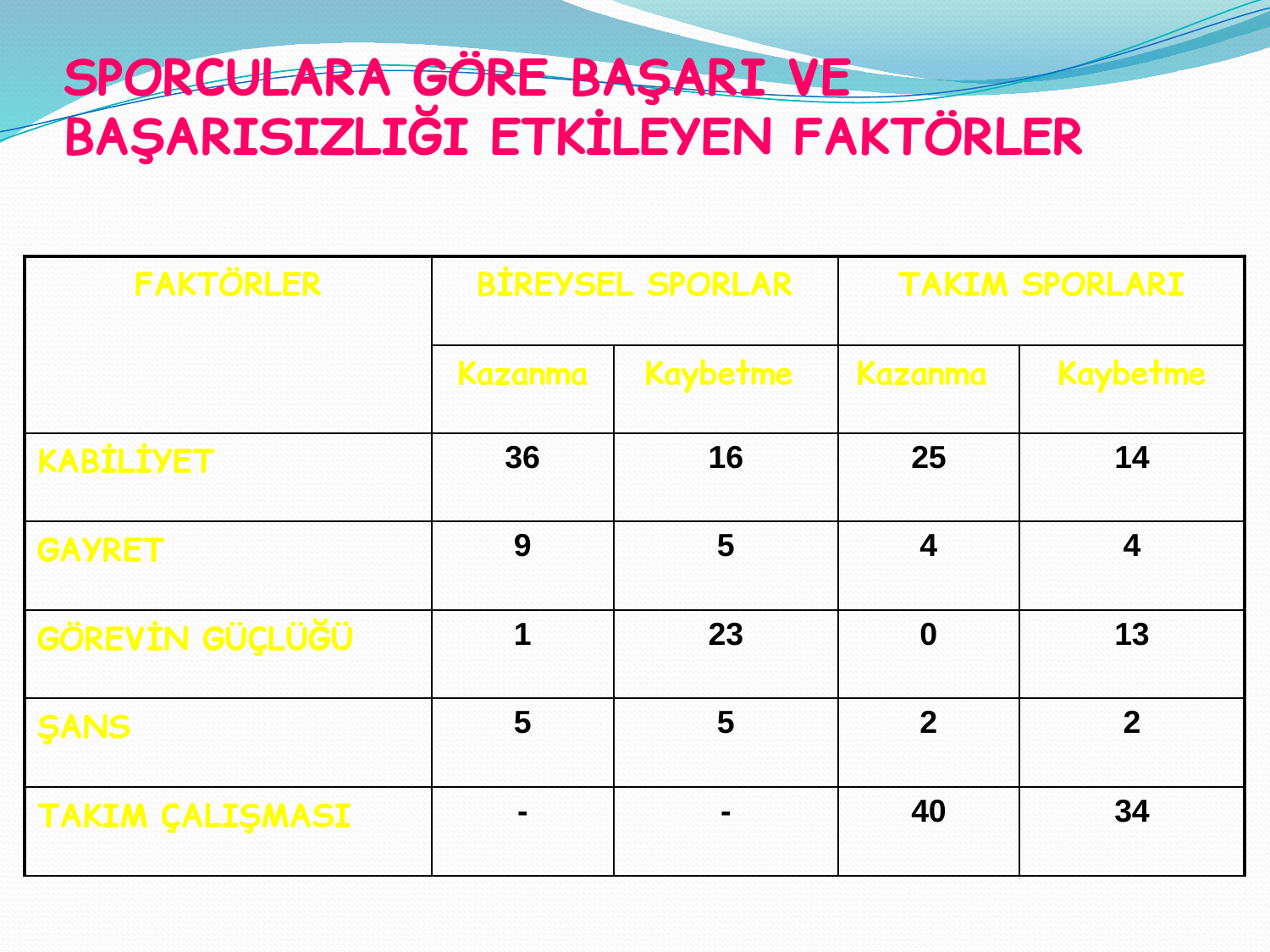

# SPORCULARA GÖRE BAŞARI VE BAŞARISIZLIĞI ETKİLEYEN FAKTÖRLER
| FAKTÖRLER | BİREYSEL SPORLAR |  | TAKIM SPORLARI |  |
| --- | --- | --- | --- | --- |
|  | Kazanma | Kaybetme | Kazanma | Kaybetme |
| KABİLİYET | 36 | 16 | 25 | 14 |
| GAYRET | 9 | 5 | 4 | 4 |
| GÖREVİN GÜÇLÜĞÜ | 1 | 23 | 0 | 13 |
| ŞANS | 5 | 5 | 2 | 2 |
| TAKIM ÇALIŞMASI | - | - | 40 | 34 |